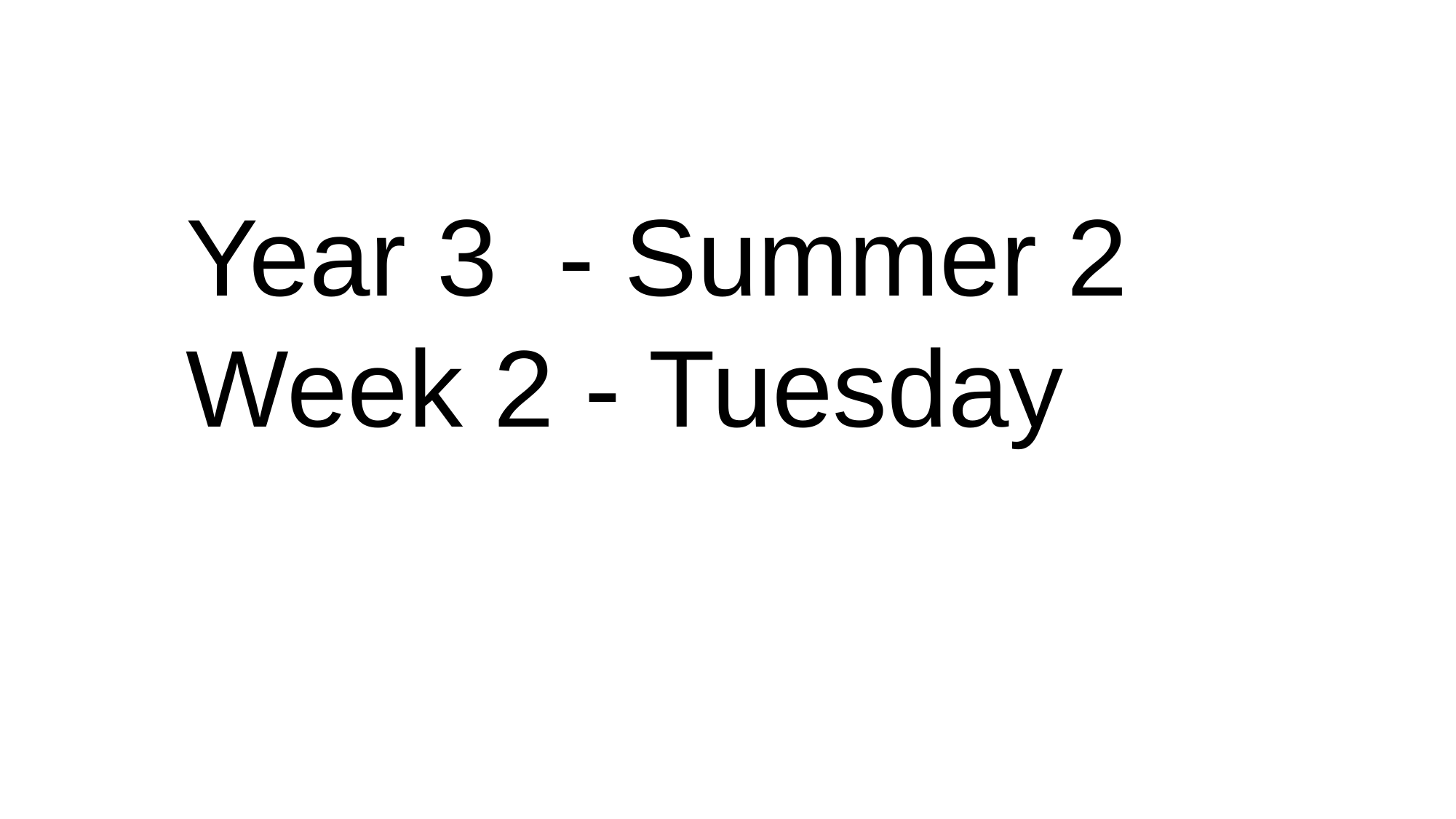

Year 3  - Summer 2
Week 2 - Tuesday